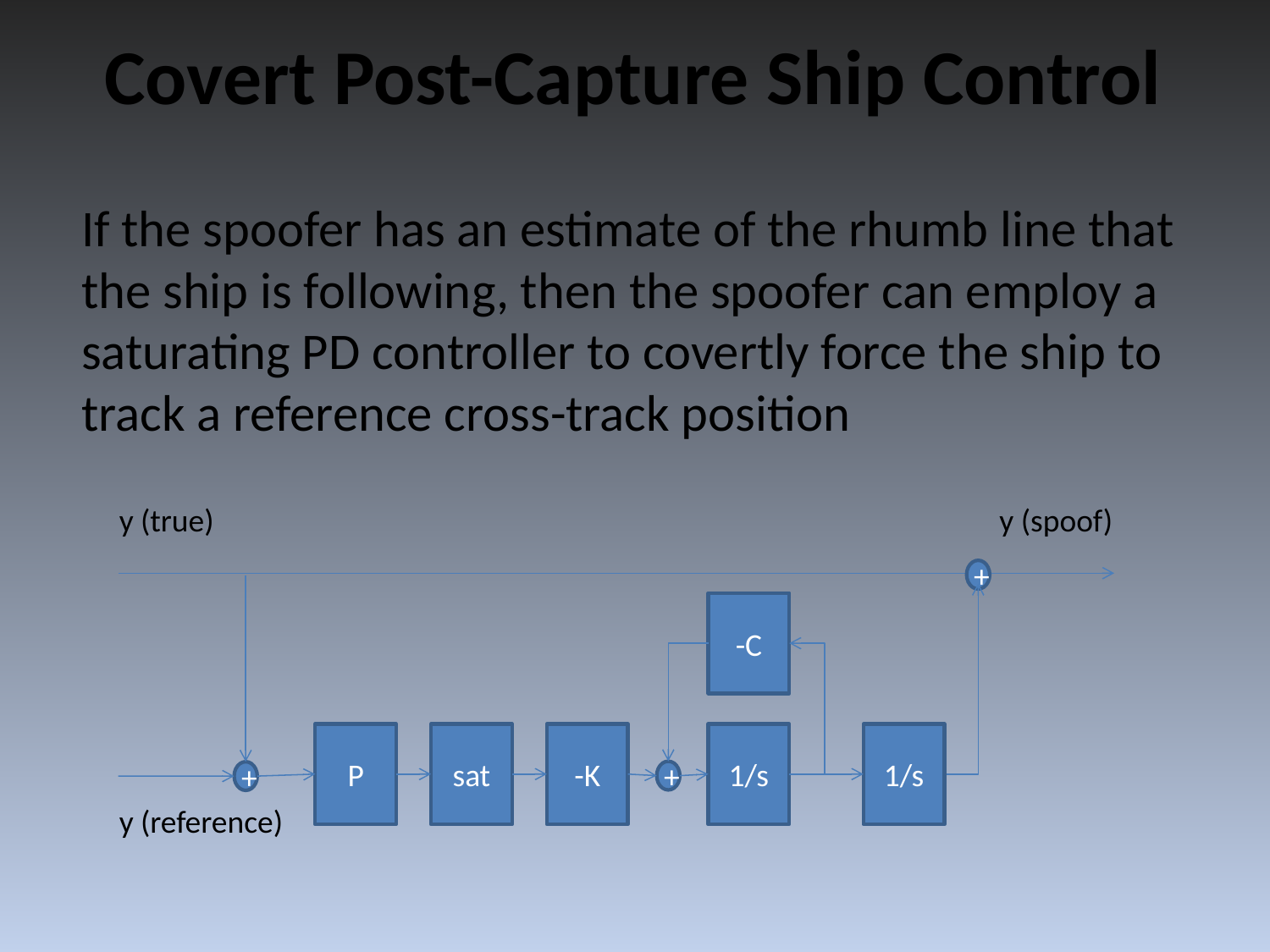

Covert Post-Capture Ship Control
If the spoofer has an estimate of the rhumb line that the ship is following, then the spoofer can employ a saturating PD controller to covertly force the ship to track a reference cross-track position
y (true)
y (spoof)
+
-C
P
sat
-K
1/s
1/s
+
+
y (reference)